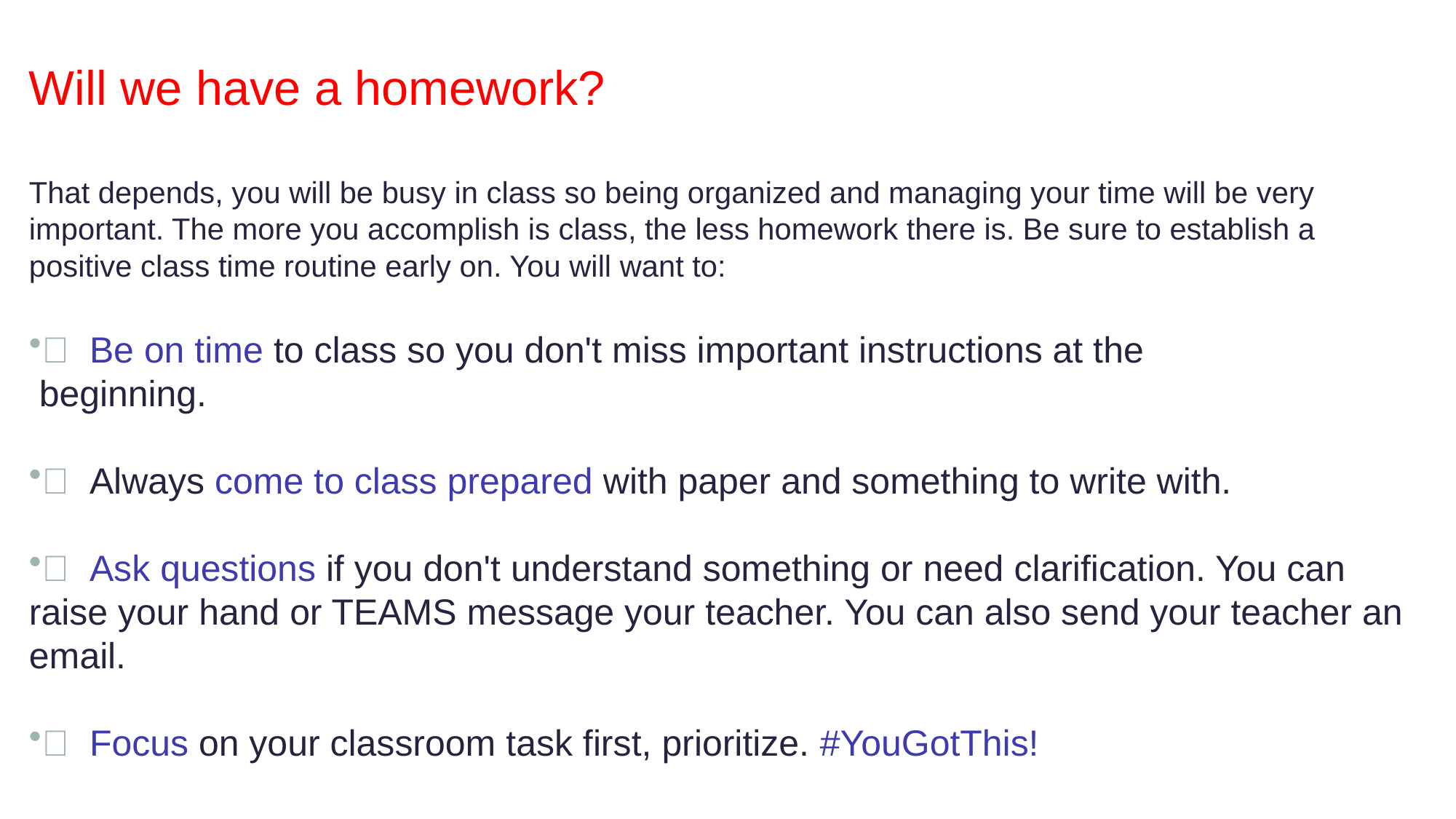

Will we have a homework?

That depends, you will be busy in class so being organized and managing your time will be very important. The more you accomplish is class, the less homework there is. Be sure to establish a positive class time routine early on. You will want to:

􏰀  Be on time to class so you don't miss important instructions at the         beginning.

􏰀  Always come to class prepared with paper and something to write with.

􏰀  Ask questions if you don't understand something or need clarification. You can raise your hand or TEAMS message your teacher. You can also send your teacher an email.

􏰀  Focus on your classroom task first, prioritize. #YouGotThis!